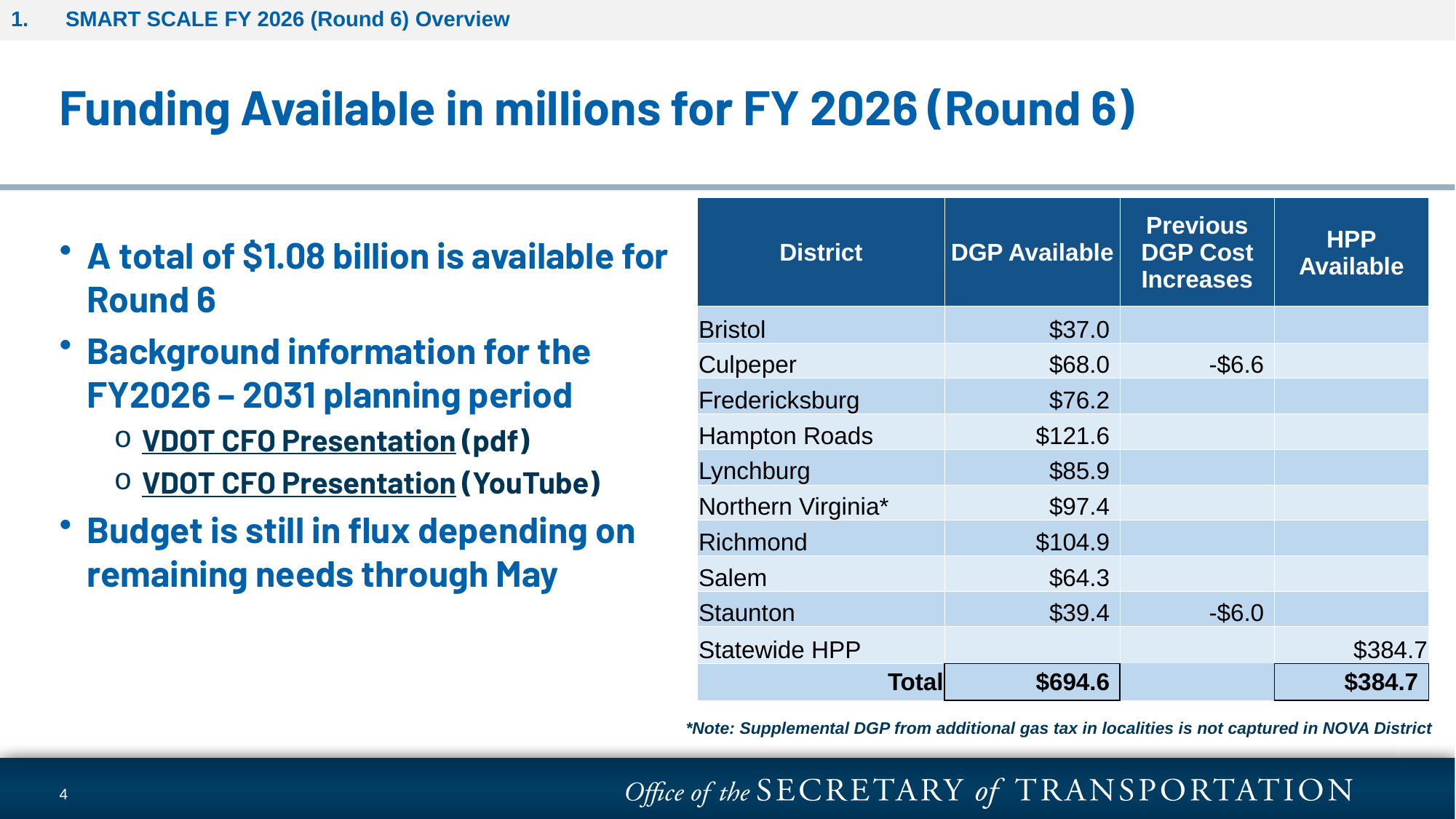

SMART SCALE FY 2026 (Round 6) Overview
# Funding Available in millions for FY 2026 (Round 6)
| District | DGP Available | Previous DGP Cost Increases | HPP Available |
| --- | --- | --- | --- |
| Bristol | $37.0 |  |  |
| Culpeper | $68.0 | -$6.6 |  |
| Fredericksburg | $76.2 |  |  |
| Hampton Roads | $121.6 |  |  |
| Lynchburg | $85.9 |  |  |
| Northern Virginia\* | $97.4 |  |  |
| Richmond | $104.9 |  |  |
| Salem | $64.3 |  |  |
| Staunton | $39.4 | -$6.0 |  |
| Statewide HPP |  |  | $384.7 |
| Total | $694.6 |  | $384.7 |
A total of $1.08 billion is available for Round 6
Background information for the FY2026 – 2031 planning period
VDOT CFO Presentation (pdf)
VDOT CFO Presentation (YouTube)
Budget is still in flux depending on remaining needs through May

*Note: Supplemental DGP from additional gas tax in localities is not captured in NOVA District
4